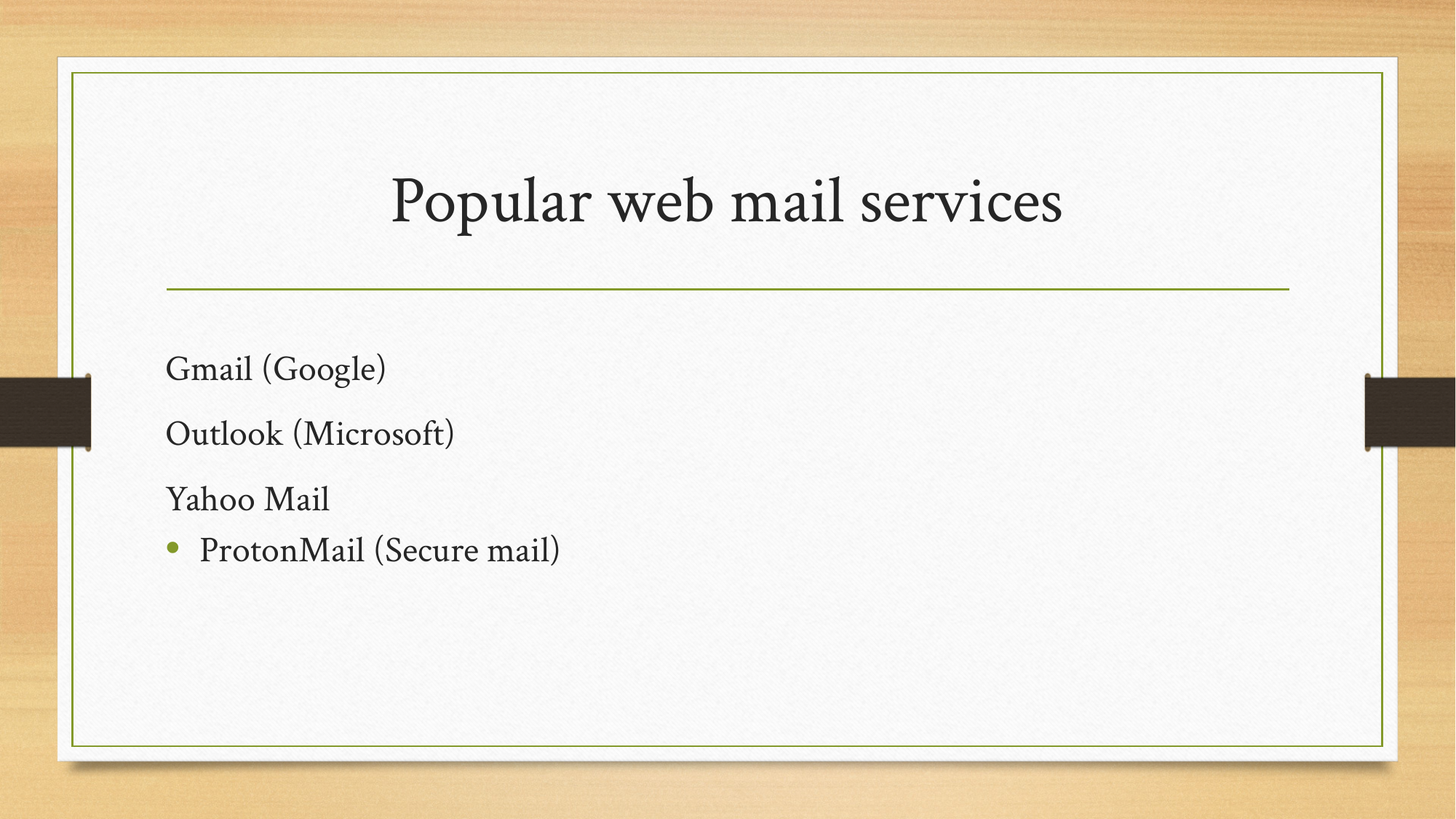

# Popular web mail services

Gmail (Google)
Outlook (Microsoft)
Yahoo Mail
ProtonMail (Secure mail)